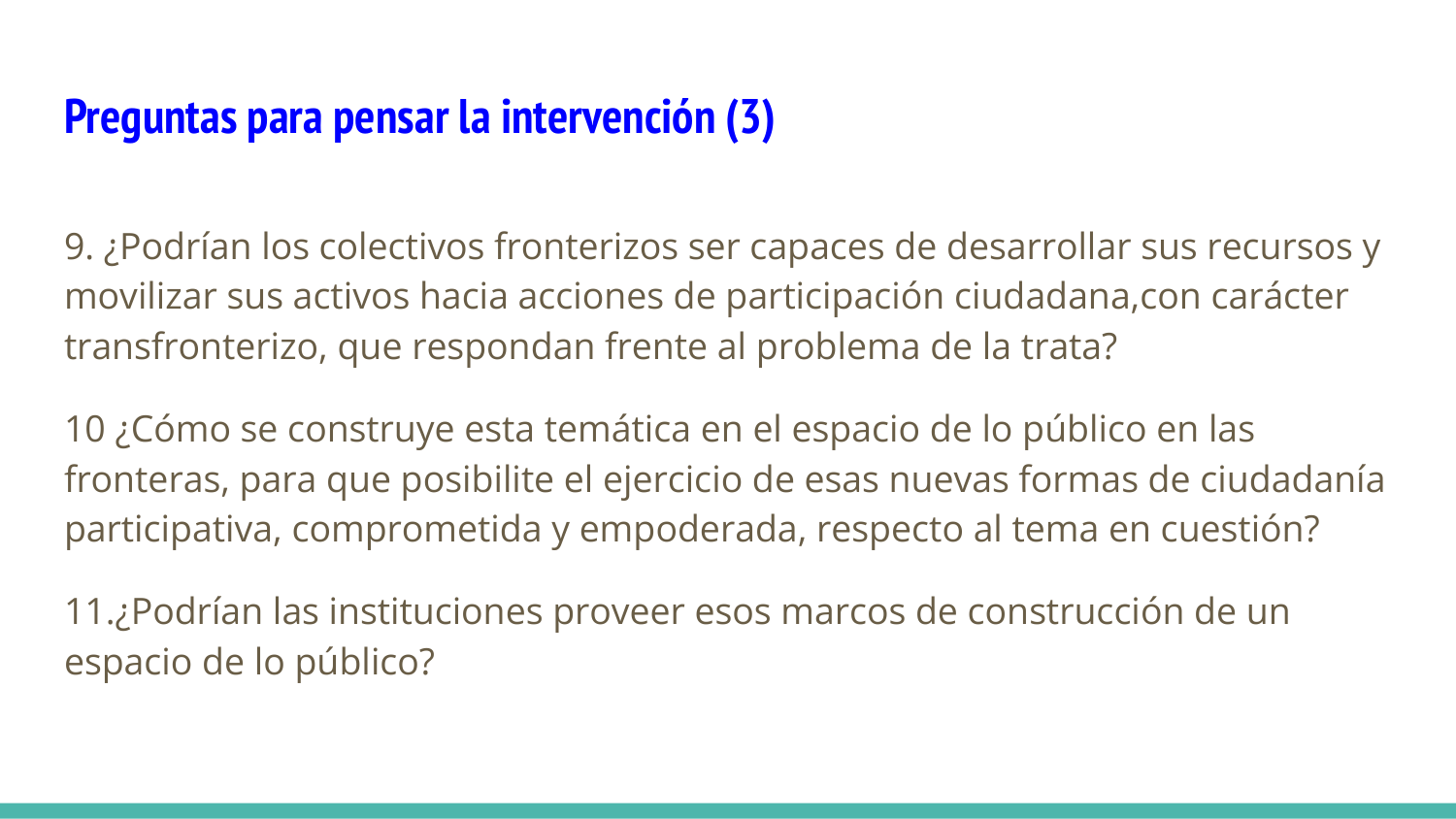

# Preguntas para pensar la intervención (3)
9. ¿Podrían los colectivos fronterizos ser capaces de desarrollar sus recursos y movilizar sus activos hacia acciones de participación ciudadana,con carácter transfronterizo, que respondan frente al problema de la trata?
10 ¿Cómo se construye esta temática en el espacio de lo público en las fronteras, para que posibilite el ejercicio de esas nuevas formas de ciudadanía participativa, comprometida y empoderada, respecto al tema en cuestión?
11.¿Podrían las instituciones proveer esos marcos de construcción de un espacio de lo público?